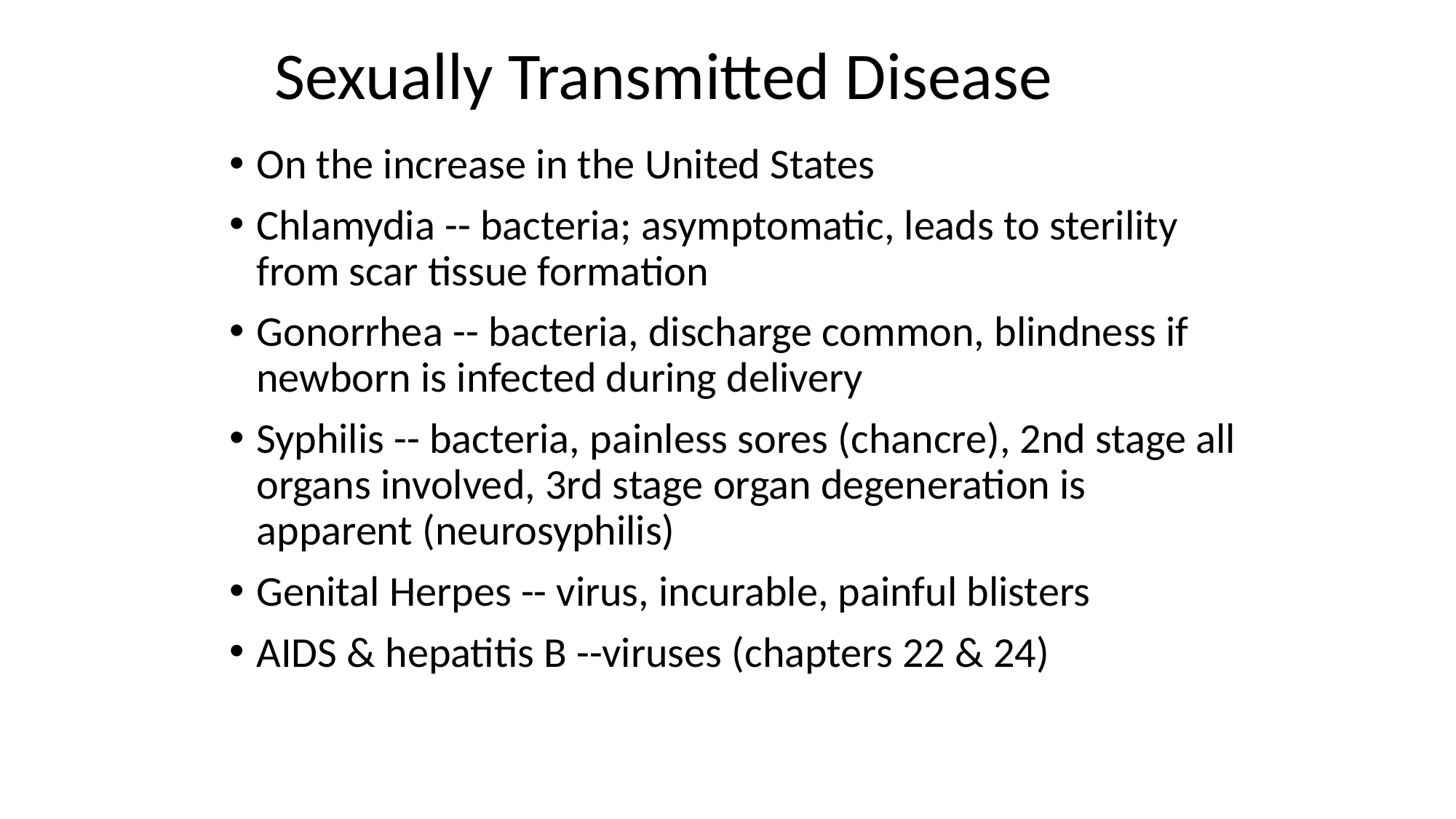

# Sexually Transmitted Disease
On the increase in the United States
Chlamydia -- bacteria; asymptomatic, leads to sterility from scar tissue formation
Gonorrhea -- bacteria, discharge common, blindness if newborn is infected during delivery
Syphilis -- bacteria, painless sores (chancre), 2nd stage all organs involved, 3rd stage organ degeneration is apparent (neurosyphilis)
Genital Herpes -- virus, incurable, painful blisters
AIDS & hepatitis B --viruses (chapters 22 & 24)